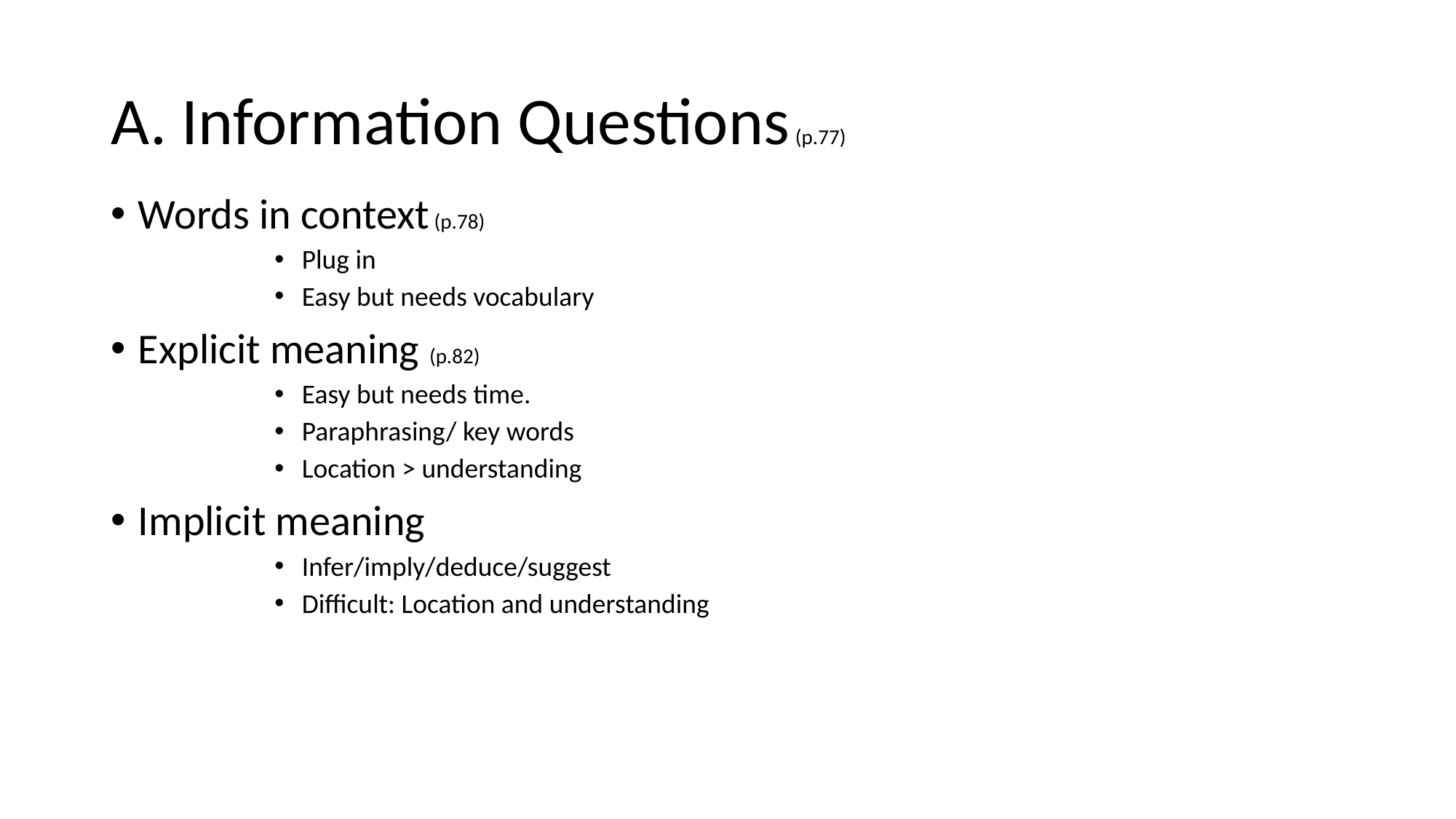

# A. Information Questions (p.77)
Words in context (p.78)
Plug in
Easy but needs vocabulary
Explicit meaning (p.82)
Easy but needs time.
Paraphrasing/ key words
Location ˃ understanding
Implicit meaning
Infer/imply/deduce/suggest
Difficult: Location and understanding